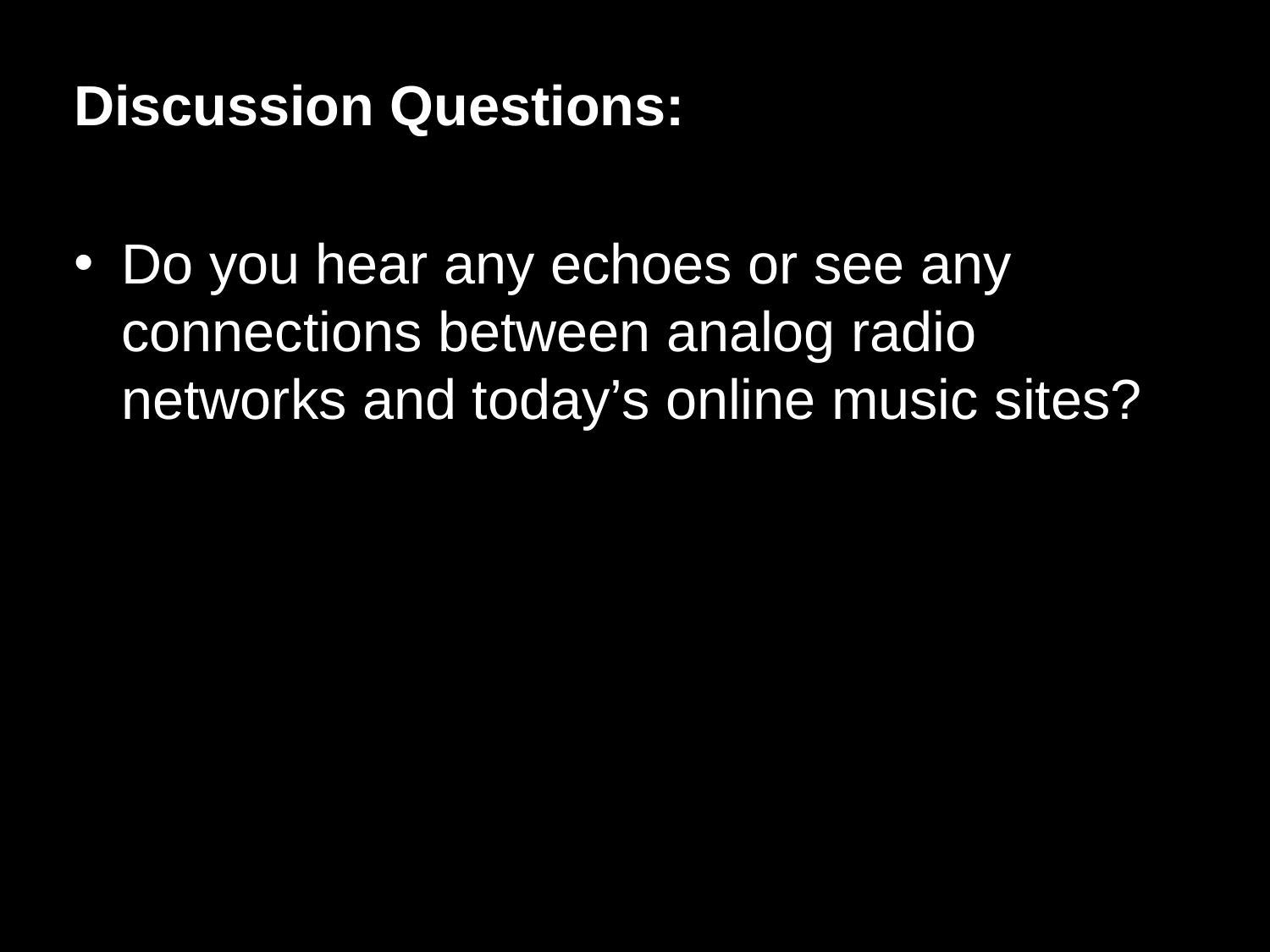

Discussion Questions:

Do you hear any echoes or see any connections between analog radio networks and today’s online music sites?